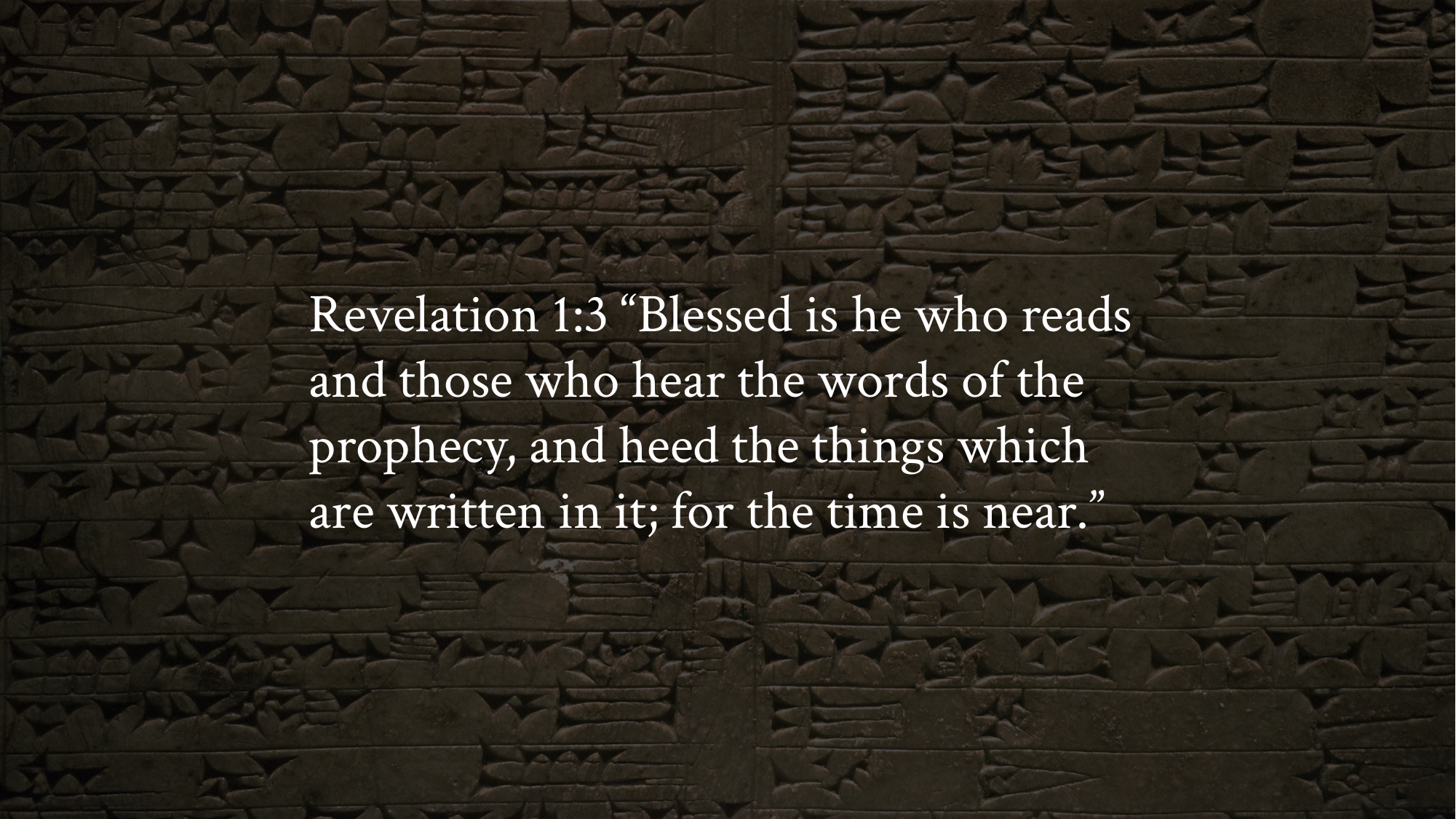

Revelation 1:3 “Blessed is he who reads and those who hear the words of the prophecy, and heed the things which are written in it; for the time is near.”